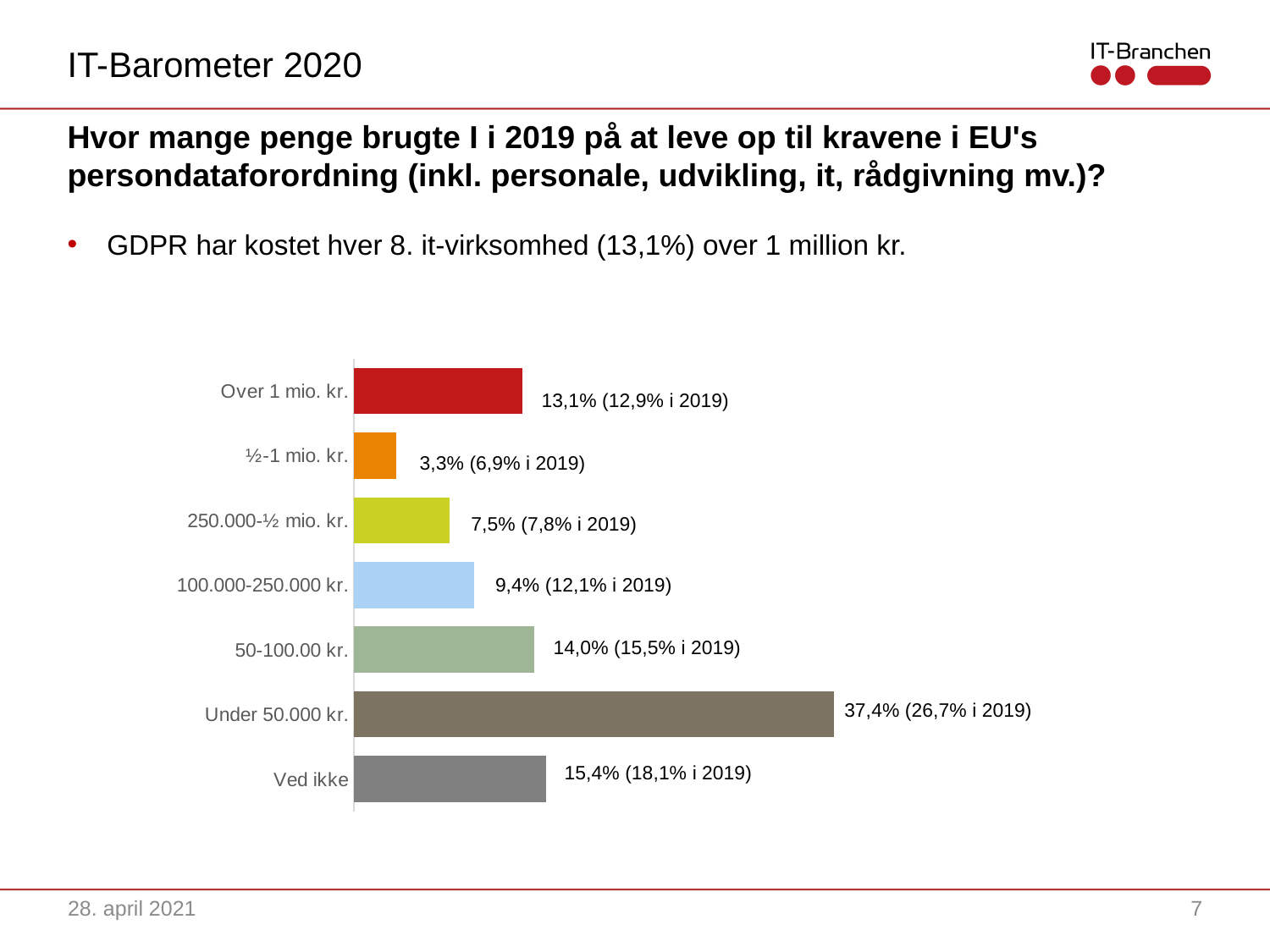

IT-Barometer 2020
# Hvor mange penge brugte I i 2019 på at leve op til kravene i EU's persondataforordning (inkl. personale, udvikling, it, rådgivning mv.)?
GDPR har kostet hver 8. it-virksomhed (13,1%) over 1 million kr.

### Chart

| Category |  |
|---|---|
| Ved ikke | 0.1502 |
| Under 50.000 kr. | 0.3756 |
| 50-100.00 kr. | 0.1408 |
| 100.000-250.000 kr. | 0.09390000000000001 |
| 250.000-½ mio. kr. | 0.0751 |
| ½-1 mio. kr. | 0.0329 |
| Over 1 mio. kr. | 0.1315 |
13,1% (12,9% i 2019)
3,3% (6,9% i 2019)
7,5% (7,8% i 2019)
9,4% (12,1% i 2019)
14,0% (15,5% i 2019)
37,4% (26,7% i 2019)
15,4% (18,1% i 2019)
28. april 2021
7